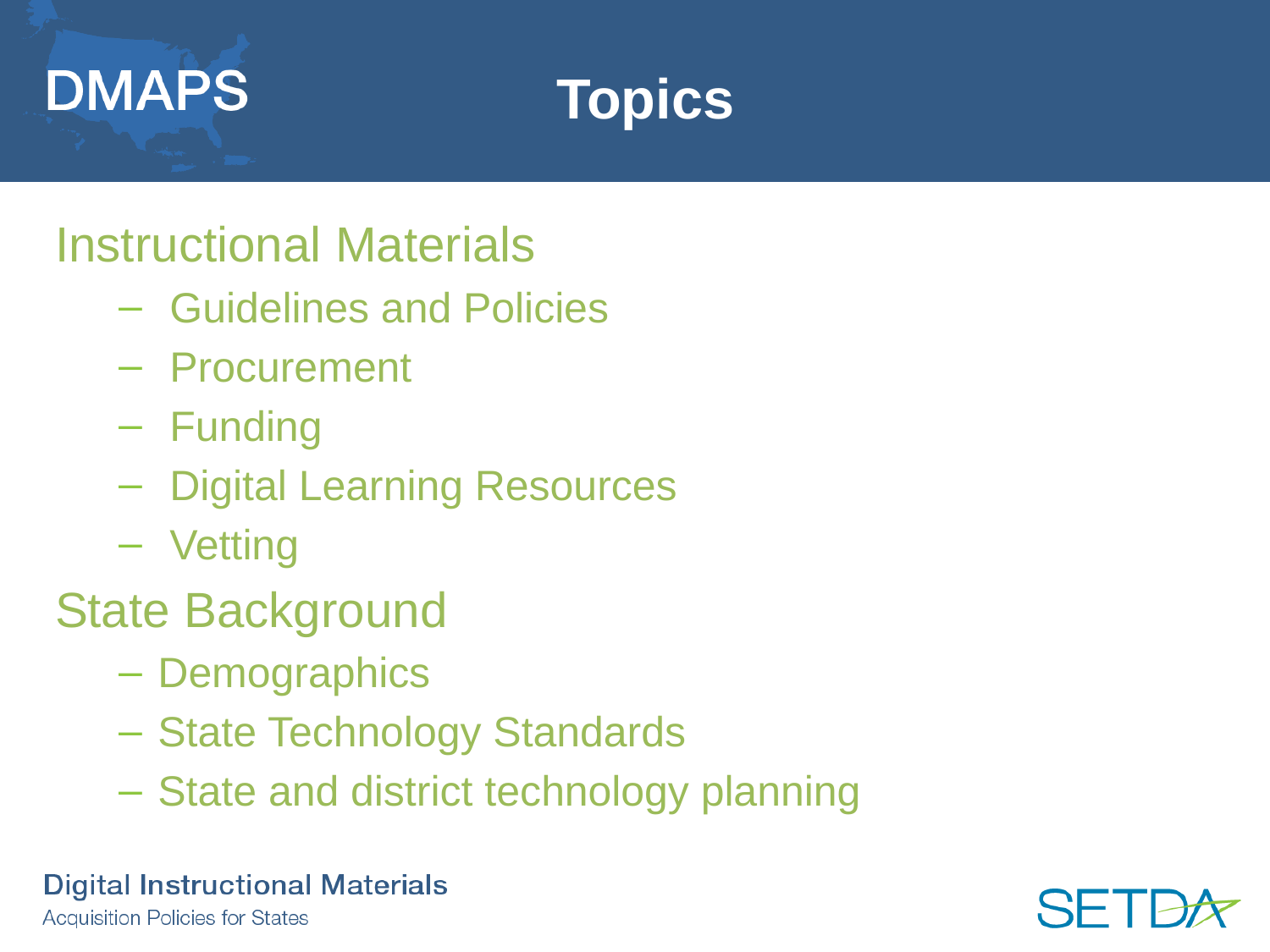

# Topics
Instructional Materials
 Guidelines and Policies
 Procurement
 Funding
 Digital Learning Resources
 Vetting
State Background
Demographics
State Technology Standards
State and district technology planning